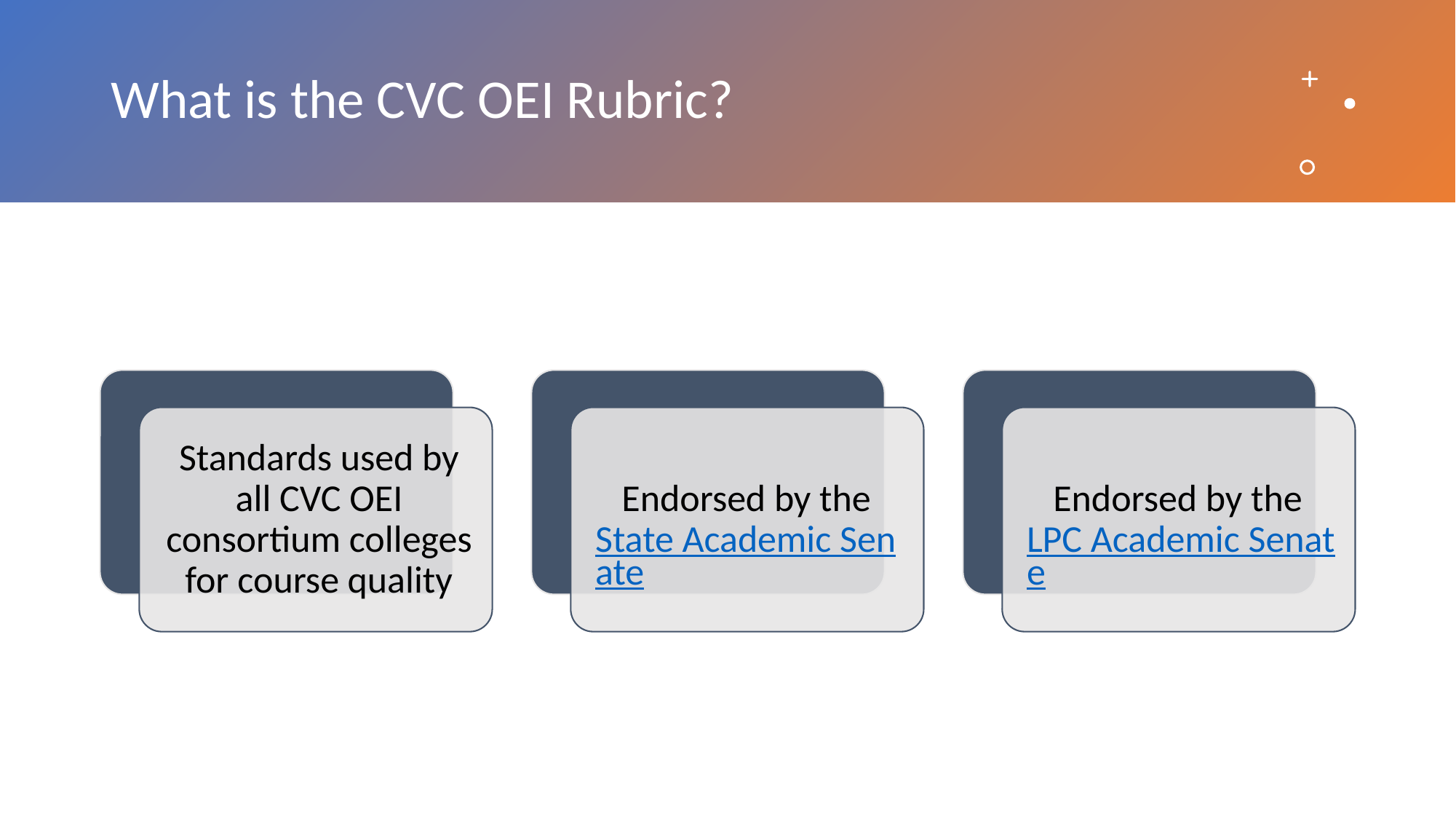

# What is the CVC OEI Rubric?

Standards used by all CVC OEI consortium colleges for course quality
Endorsed by the State Academic Senate
Endorsed by the LPC Academic Senate